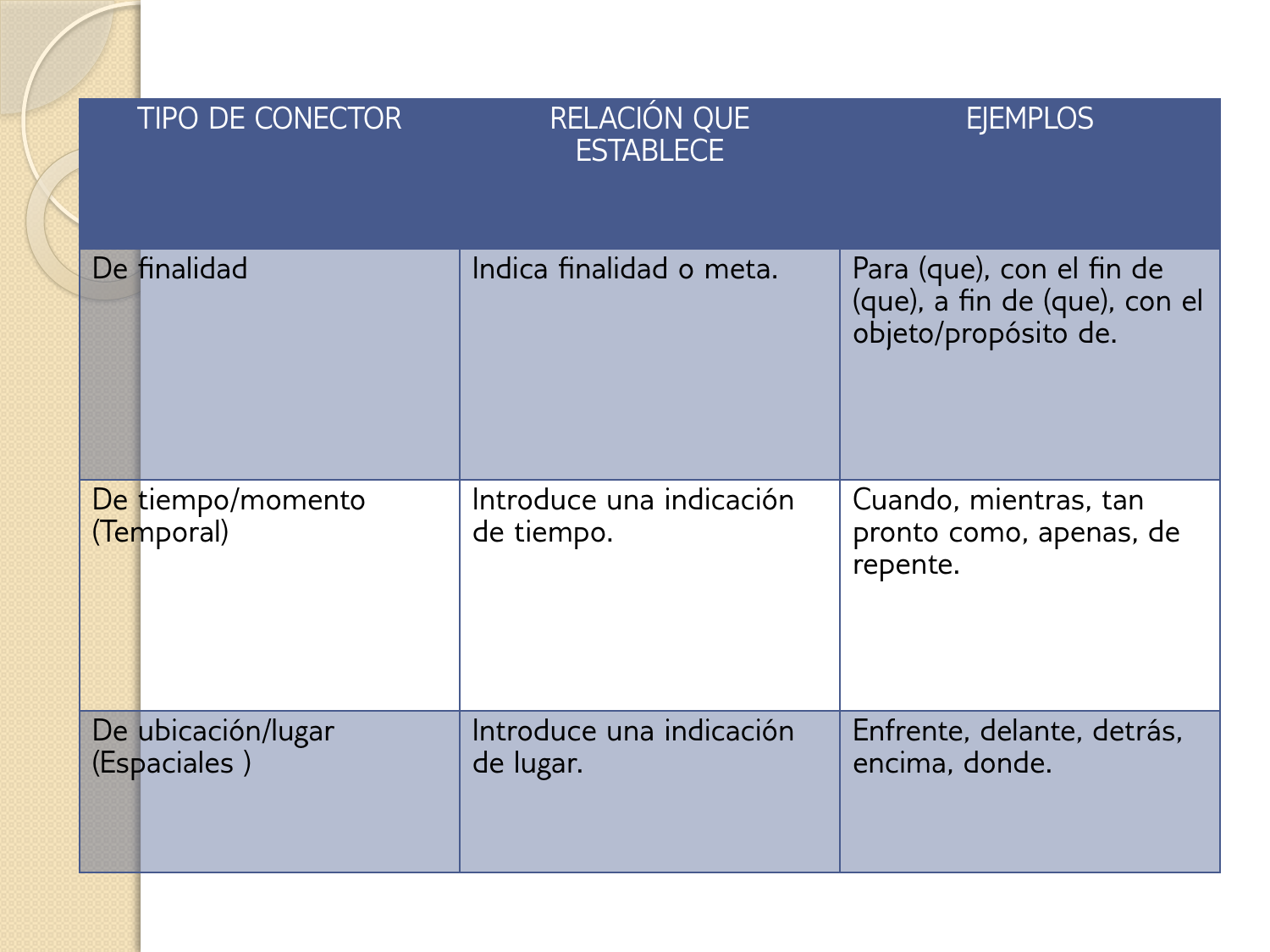

| TIPO DE CONECTOR | RELACIÓN QUE ESTABLECE | EJEMPLOS |
| --- | --- | --- |
| De finalidad | Indica finalidad o meta. | Para (que), con el fin de (que), a fin de (que), con el objeto/propósito de. |
| De tiempo/momento (Temporal) | Introduce una indicación de tiempo. | Cuando, mientras, tan pronto como, apenas, de repente. |
| De ubicación/lugar (Espaciales ) | Introduce una indicación de lugar. | Enfrente, delante, detrás, encima, donde. |